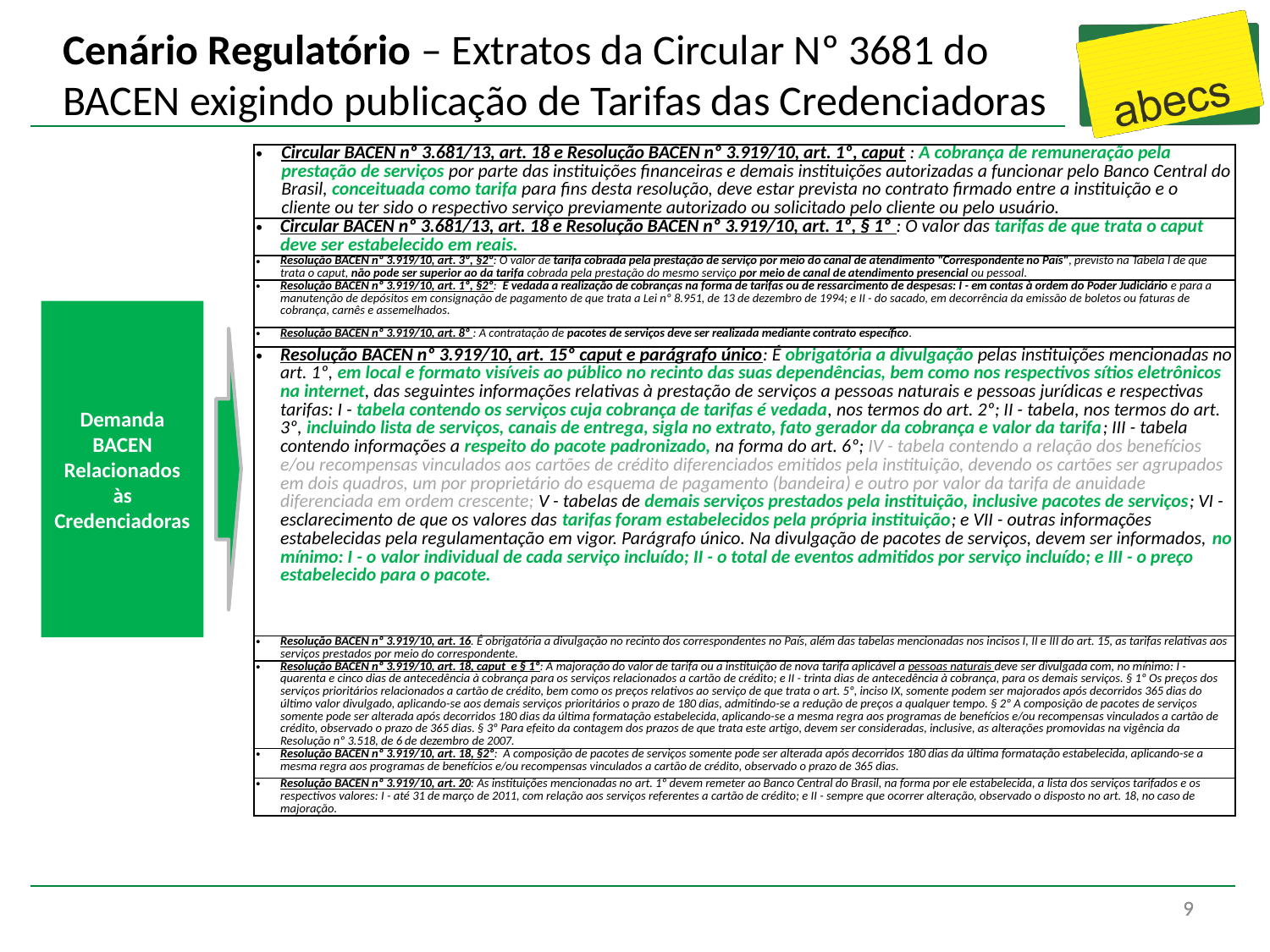

# Cenário Regulatório – Extratos da Circular Nº 3681 do BACEN exigindo publicação de Tarifas das Credenciadoras
| Circular BACEN nº 3.681/13, art. 18 e Resolução BACEN nº 3.919/10, art. 1º, caput : A cobrança de remuneração pela prestação de serviços por parte das instituições financeiras e demais instituições autorizadas a funcionar pelo Banco Central do Brasil, conceituada como tarifa para fins desta resolução, deve estar prevista no contrato firmado entre a instituição e o cliente ou ter sido o respectivo serviço previamente autorizado ou solicitado pelo cliente ou pelo usuário. |
| --- |
| Circular BACEN nº 3.681/13, art. 18 e Resolução BACEN nº 3.919/10, art. 1º, § 1º : O valor das tarifas de que trata o caput deve ser estabelecido em reais. |
| Resolução BACEN nº 3.919/10, art. 3º, §2º: O valor de tarifa cobrada pela prestação de serviço por meio do canal de atendimento "Correspondente no País", previsto na Tabela I de que trata o caput, não pode ser superior ao da tarifa cobrada pela prestação do mesmo serviço por meio de canal de atendimento presencial ou pessoal. |
| Resolução BACEN nº 3.919/10, art. 1º, §2º: É vedada a realização de cobranças na forma de tarifas ou de ressarcimento de despesas: I - em contas à ordem do Poder Judiciário e para a manutenção de depósitos em consignação de pagamento de que trata a Lei nº 8.951, de 13 de dezembro de 1994; e II - do sacado, em decorrência da emissão de boletos ou faturas de cobrança, carnês e assemelhados. |
| Resolução BACEN nº 3.919/10, art. 8º : A contratação de pacotes de serviços deve ser realizada mediante contrato específico. |
| Resolução BACEN nº 3.919/10, art. 15º caput e parágrafo único: É obrigatória a divulgação pelas instituições mencionadas no art. 1º, em local e formato visíveis ao público no recinto das suas dependências, bem como nos respectivos sítios eletrônicos na internet, das seguintes informações relativas à prestação de serviços a pessoas naturais e pessoas jurídicas e respectivas tarifas: I - tabela contendo os serviços cuja cobrança de tarifas é vedada, nos termos do art. 2º; II - tabela, nos termos do art. 3º, incluindo lista de serviços, canais de entrega, sigla no extrato, fato gerador da cobrança e valor da tarifa; III - tabela contendo informações a respeito do pacote padronizado, na forma do art. 6º; IV - tabela contendo a relação dos benefícios e/ou recompensas vinculados aos cartões de crédito diferenciados emitidos pela instituição, devendo os cartões ser agrupados em dois quadros, um por proprietário do esquema de pagamento (bandeira) e outro por valor da tarifa de anuidade diferenciada em ordem crescente; V - tabelas de demais serviços prestados pela instituição, inclusive pacotes de serviços; VI - esclarecimento de que os valores das tarifas foram estabelecidos pela própria instituição; e VII - outras informações estabelecidas pela regulamentação em vigor. Parágrafo único. Na divulgação de pacotes de serviços, devem ser informados, no mínimo: I - o valor individual de cada serviço incluído; II - o total de eventos admitidos por serviço incluído; e III - o preço estabelecido para o pacote. |
| Resolução BACEN nº 3.919/10, art. 16. É obrigatória a divulgação no recinto dos correspondentes no País, além das tabelas mencionadas nos incisos I, II e III do art. 15, as tarifas relativas aos serviços prestados por meio do correspondente. |
| Resolução BACEN nº 3.919/10, art. 18, caput e § 1º: A majoração do valor de tarifa ou a instituição de nova tarifa aplicável a pessoas naturais deve ser divulgada com, no mínimo: I - quarenta e cinco dias de antecedência à cobrança para os serviços relacionados a cartão de crédito; e II - trinta dias de antecedência à cobrança, para os demais serviços. § 1º Os preços dos serviços prioritários relacionados a cartão de crédito, bem como os preços relativos ao serviço de que trata o art. 5º, inciso IX, somente podem ser majorados após decorridos 365 dias do último valor divulgado, aplicando-se aos demais serviços prioritários o prazo de 180 dias, admitindo-se a redução de preços a qualquer tempo. § 2º A composição de pacotes de serviços somente pode ser alterada após decorridos 180 dias da última formatação estabelecida, aplicando-se a mesma regra aos programas de benefícios e/ou recompensas vinculados a cartão de crédito, observado o prazo de 365 dias. § 3º Para efeito da contagem dos prazos de que trata este artigo, devem ser consideradas, inclusive, as alterações promovidas na vigência da Resolução nº 3.518, de 6 de dezembro de 2007. |
| Resolução BACEN nº 3.919/10, art. 18, §2º: A composição de pacotes de serviços somente pode ser alterada após decorridos 180 dias da última formatação estabelecida, aplicando-se a mesma regra aos programas de benefícios e/ou recompensas vinculados a cartão de crédito, observado o prazo de 365 dias. |
| Resolução BACEN nº 3.919/10, art. 20: As instituições mencionadas no art. 1º devem remeter ao Banco Central do Brasil, na forma por ele estabelecida, a lista dos serviços tarifados e os respectivos valores: I - até 31 de março de 2011, com relação aos serviços referentes a cartão de crédito; e II - sempre que ocorrer alteração, observado o disposto no art. 18, no caso de majoração. |
Demanda BACEN Relacionados às Credenciadoras